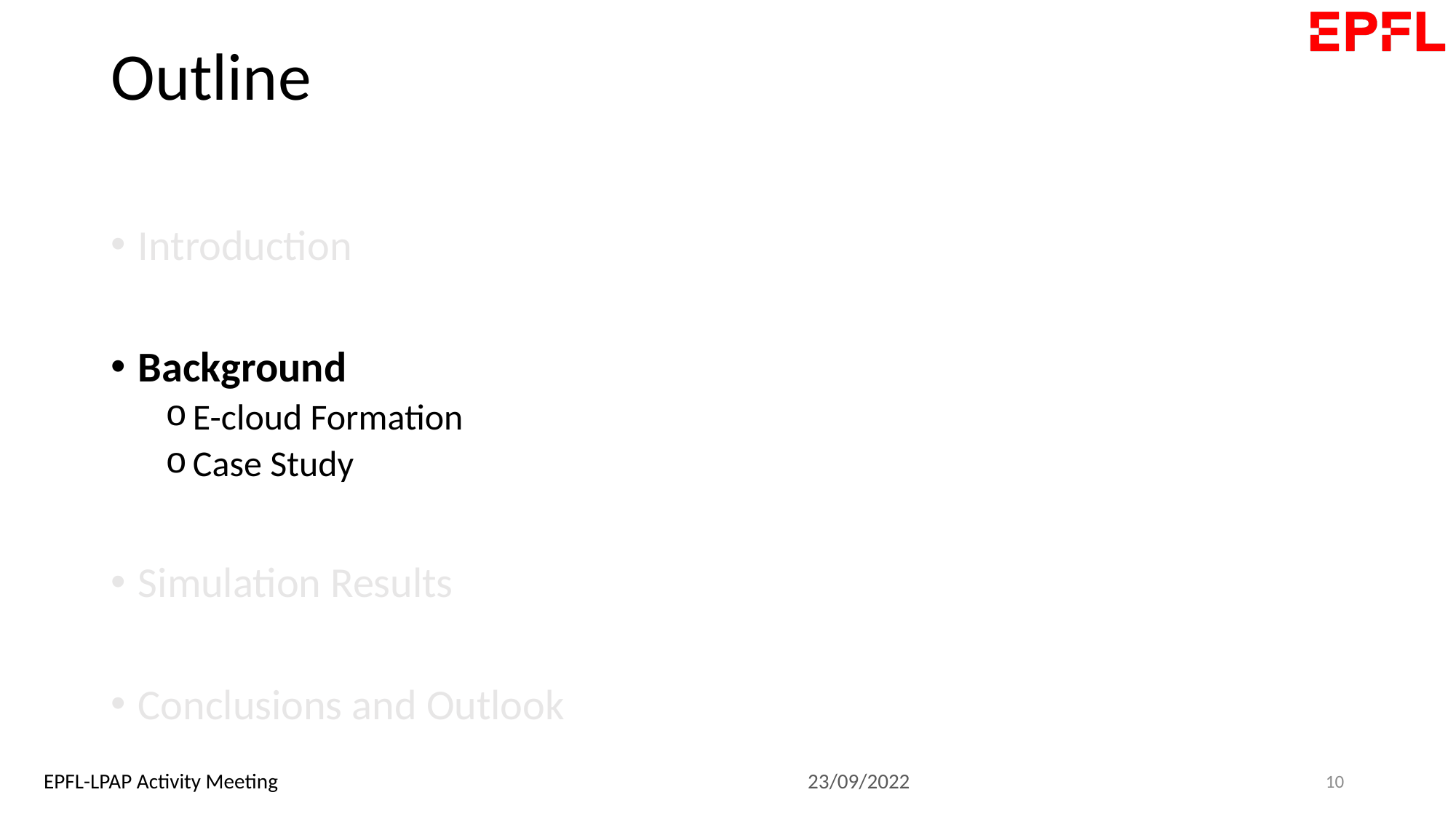

# Outline
Introduction

Background
E-cloud Formation
Case Study

Simulation Results

Conclusions and Outlook
10
EPFL-LPAP Activity Meeting					23/09/2022